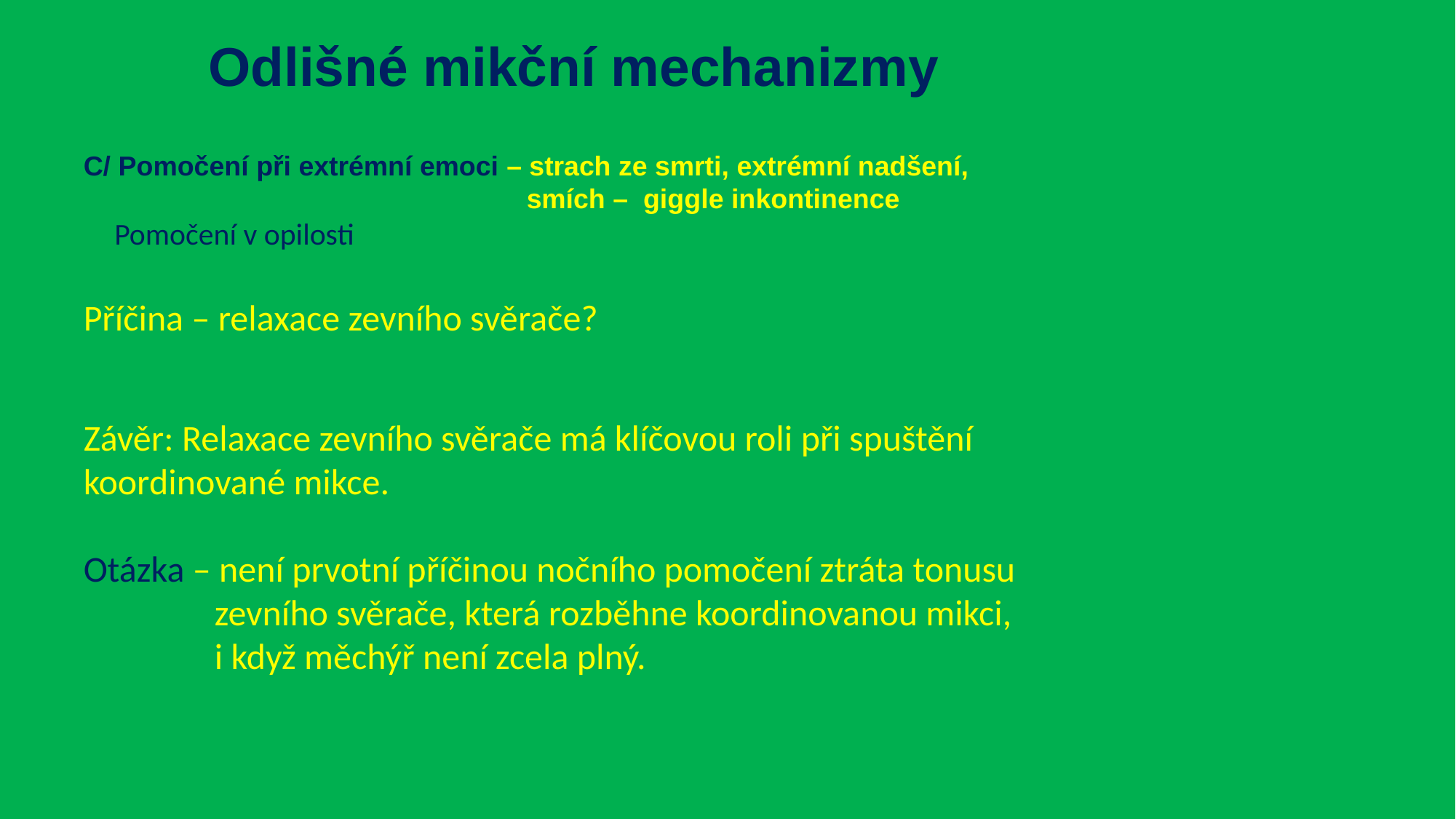

# Odlišné mikční mechanizmy

C/ Pomočení při extrémní emoci – strach ze smrti, extrémní nadšení,
                                                          smích –  giggle inkontinence
     Pomočení v opilosti

Příčina – relaxace zevního svěrače?

Závěr: Relaxace zevního svěrače má klíčovou roli při spuštění koordinované mikce.
Otázka – není prvotní příčinou nočního pomočení ztráta tonusu
                zevního svěrače, která rozběhne koordinovanou mikci,
                i když měchýř není zcela plný.